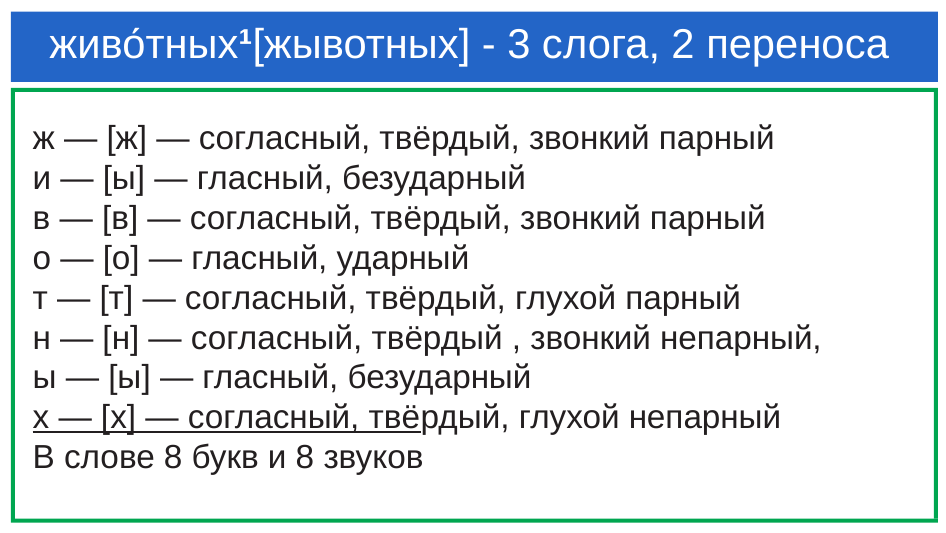

# живо́тных¹[жывотных] - 3 слога, 2 переноса
ж — [ж] — согласный, твёрдый, звонкий парный 
и — [ы] — гласный, безударный
в — [в] — согласный, твёрдый, звонкий парный 
о — [о] — гласный, ударный
т — [т] — согласный, твёрдый, глухой парный
н — [н] — согласный, твёрдый , звонкий непарный,
ы — [ы] — гласный, безударный
х — [х] — согласный, твёрдый, глухой непарный
В слове 8 букв и 8 звуков